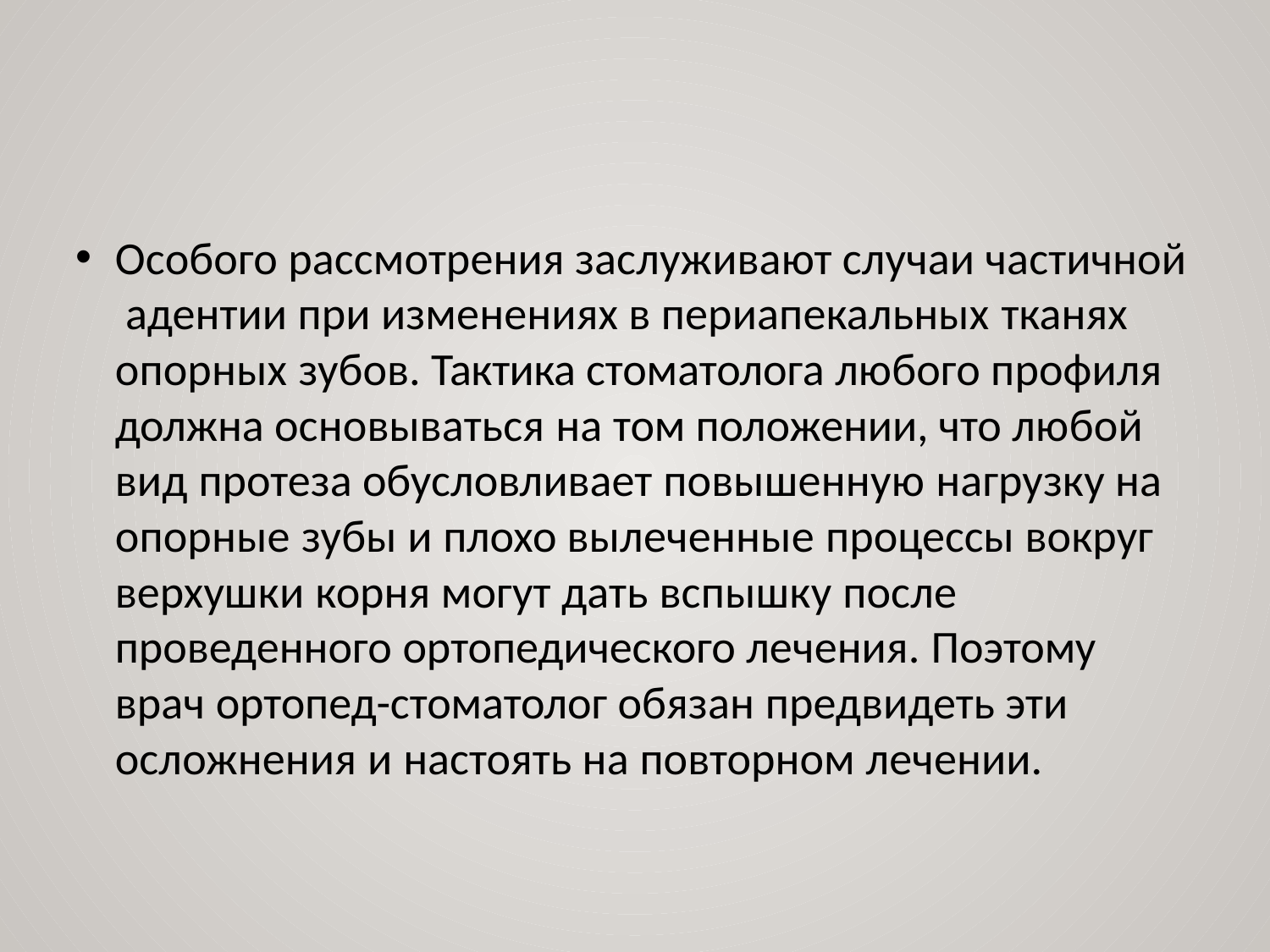

Особого рассмотрения заслуживают случаи частичной  адентии при изменениях в периапекальных тканях  опорных зубов. Тактика стоматолога любого профиля  должна основываться на том положении, что любой  вид протеза обусловливает повышенную нагрузку на  опорные зубы и плохо вылеченные процессы вокруг  верхушки корня могут дать вспышку после  проведенного ортопедического лечения. Поэтому  врач ортопед-стоматолог обязан предвидеть эти  осложнения и настоять на повторном лечении.